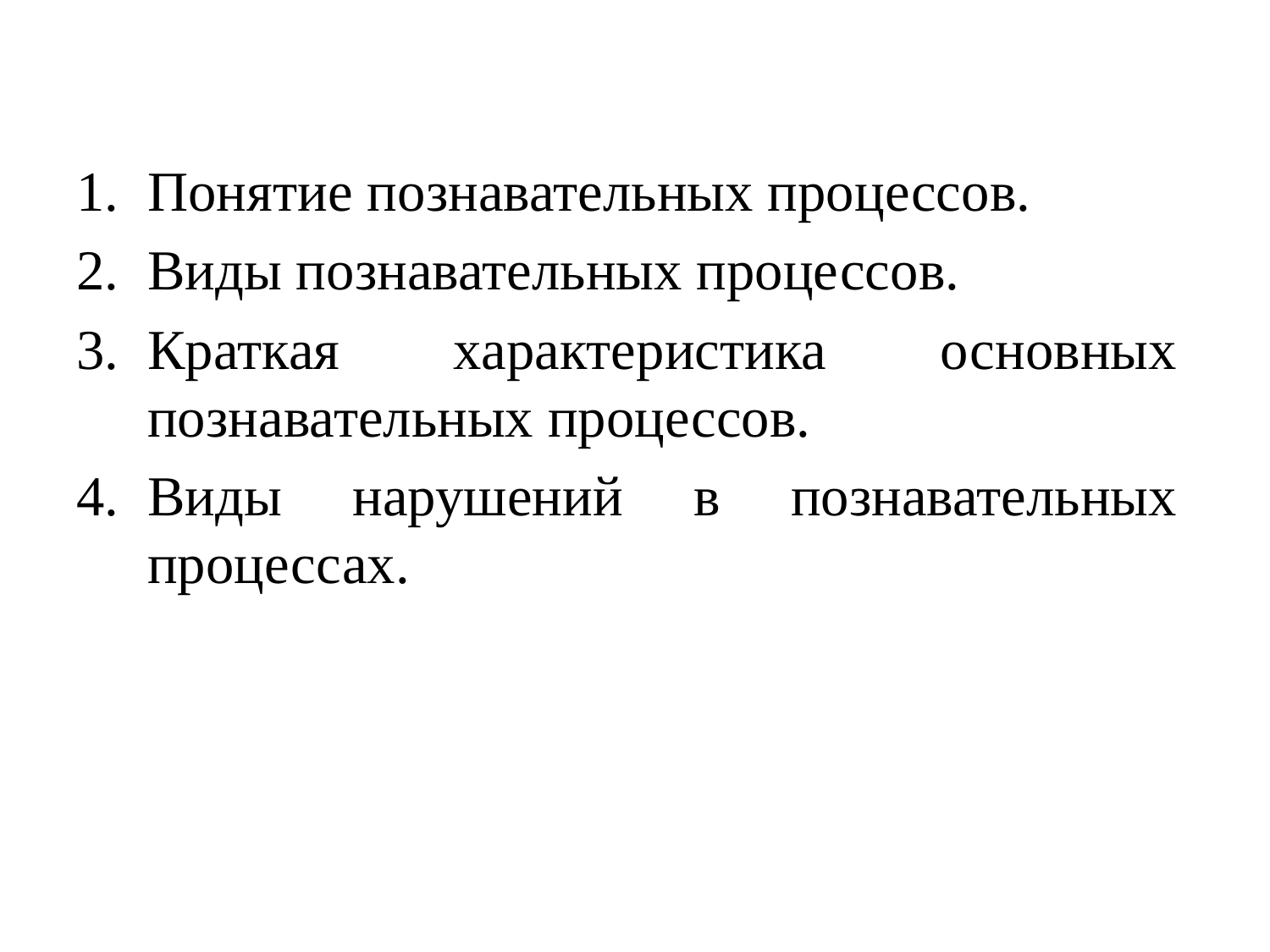

Понятие познавательных процессов.
Виды познавательных процессов.
Краткая характеристика основных познавательных процессов.
Виды нарушений в познавательных процессах.